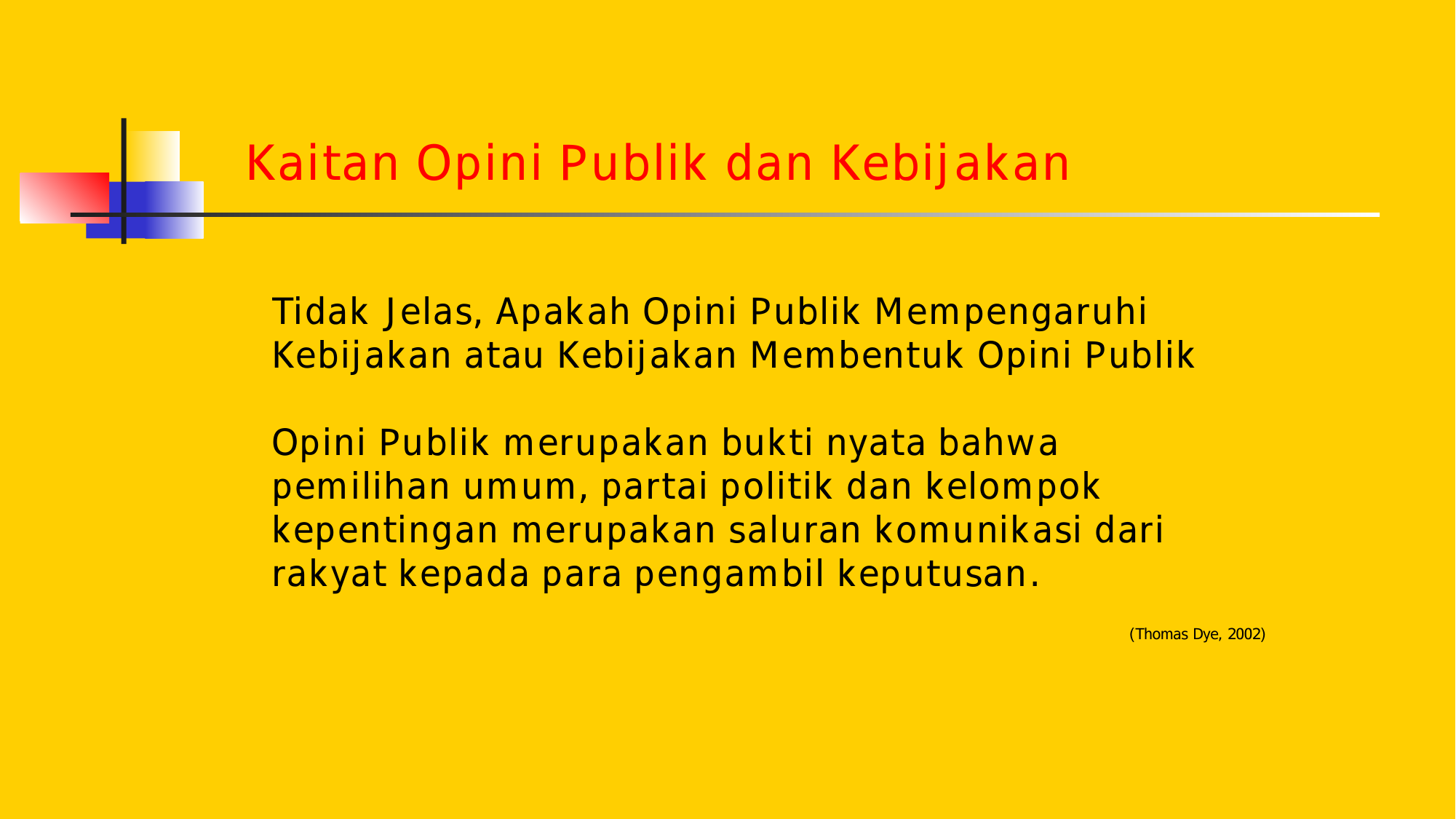

Kaitan Opini Publik dan Kebijakan

Tidak Jelas, Apakah Opini Publik Mempengaruhi Kebijakan atau Kebijakan Membentuk Opini Publik

Opini Publik merupakan bukti nyata bahwa pemilihan umum, partai politik dan kelompok kepentingan merupakan saluran komunikasi dari rakyat kepada para pengambil keputusan.
(Thomas Dye, 2002)